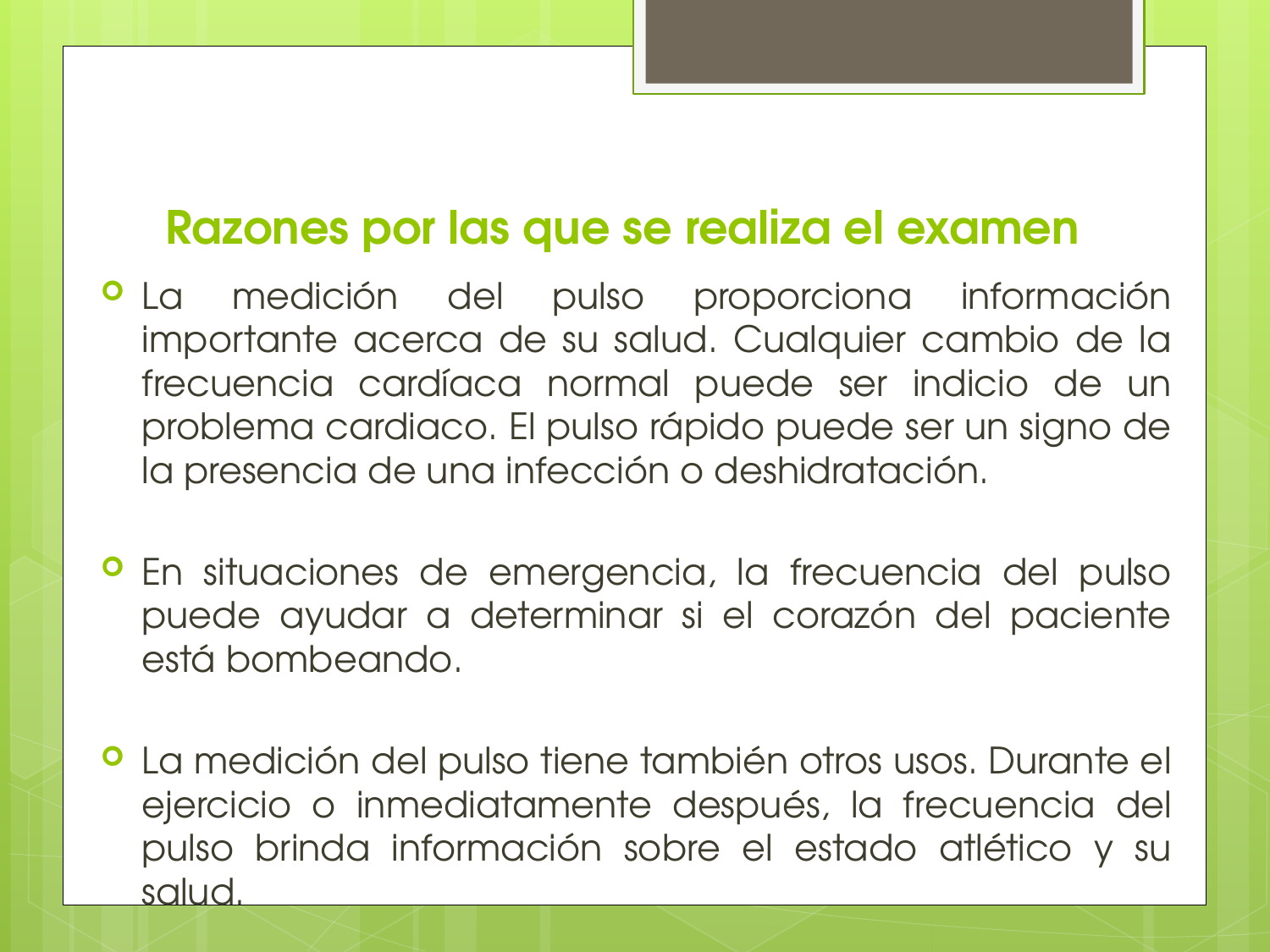

# Razones por las que se realiza el examen
La medición del pulso proporciona información importante acerca de su salud. Cualquier cambio de la frecuencia cardíaca normal puede ser indicio de un problema cardiaco. El pulso rápido puede ser un signo de la presencia de una infección o deshidratación.

En situaciones de emergencia, la frecuencia del pulso puede ayudar a determinar si el corazón del paciente está bombeando.

La medición del pulso tiene también otros usos. Durante el ejercicio o inmediatamente después, la frecuencia del pulso brinda información sobre el estado atlético y su salud.